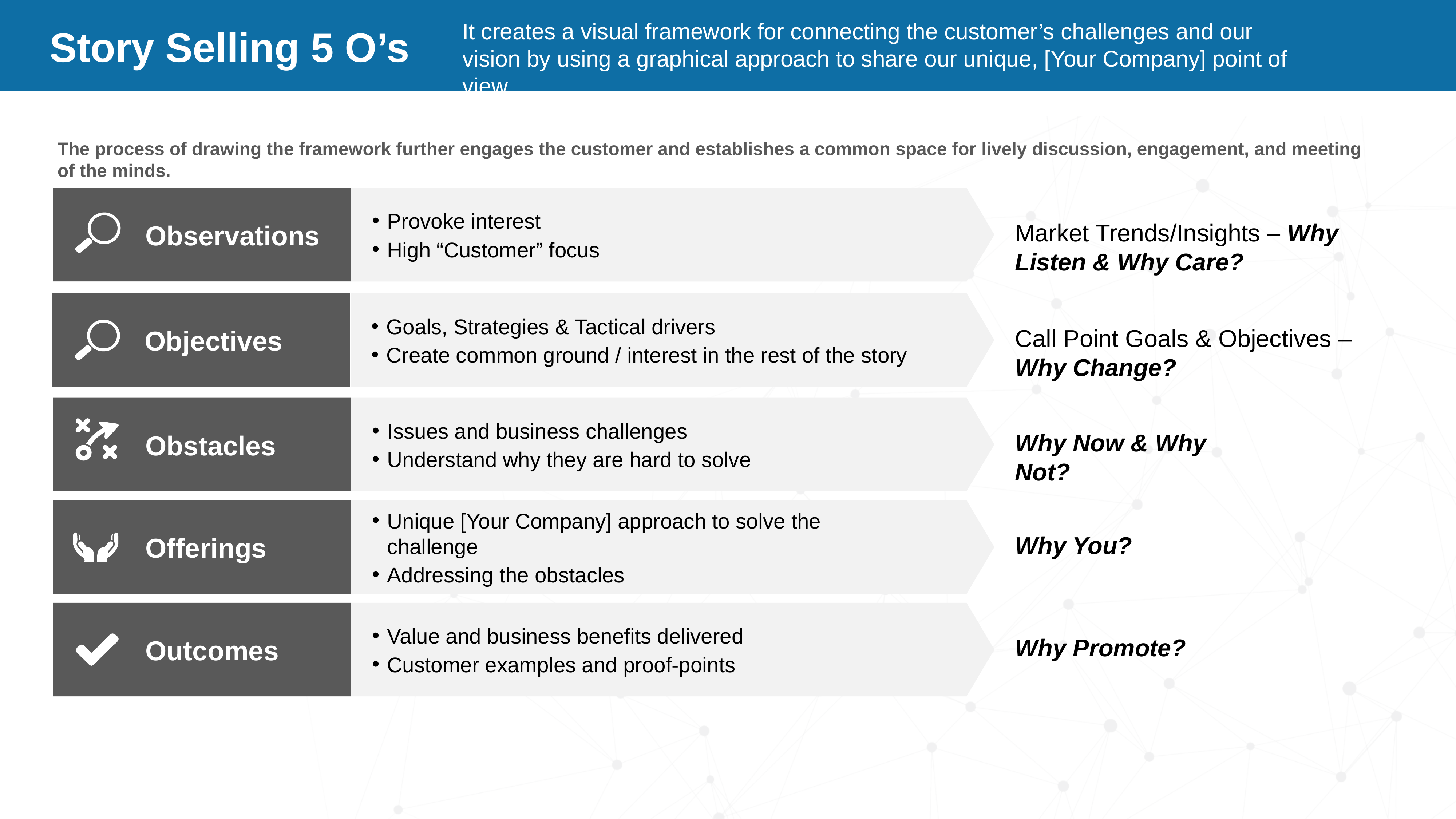

It creates a visual framework for connecting the customer’s challenges and our vision by using a graphical approach to share our unique, [Your Company] point of view.
# Story Selling 5 O’s
The process of drawing the framework further engages the customer and establishes a common space for lively discussion, engagement, and meeting of the minds.

Provoke interest
High “Customer” focus
Market Trends/Insights – Why Listen & Why Care?

 Observations

Goals, Strategies & Tactical drivers
Create common ground / interest in the rest of the story
Call Point Goals & Objectives – Why Change?
 Objectives

Issues and business challenges
Understand why they are hard to solve

Why Now & Why Not?
 Obstacles

Unique [Your Company] approach to solve the challenge
Addressing the obstacles
Why You?
 Offerings

Value and business benefits delivered
Customer examples and proof-points
Why Promote?
 Outcomes